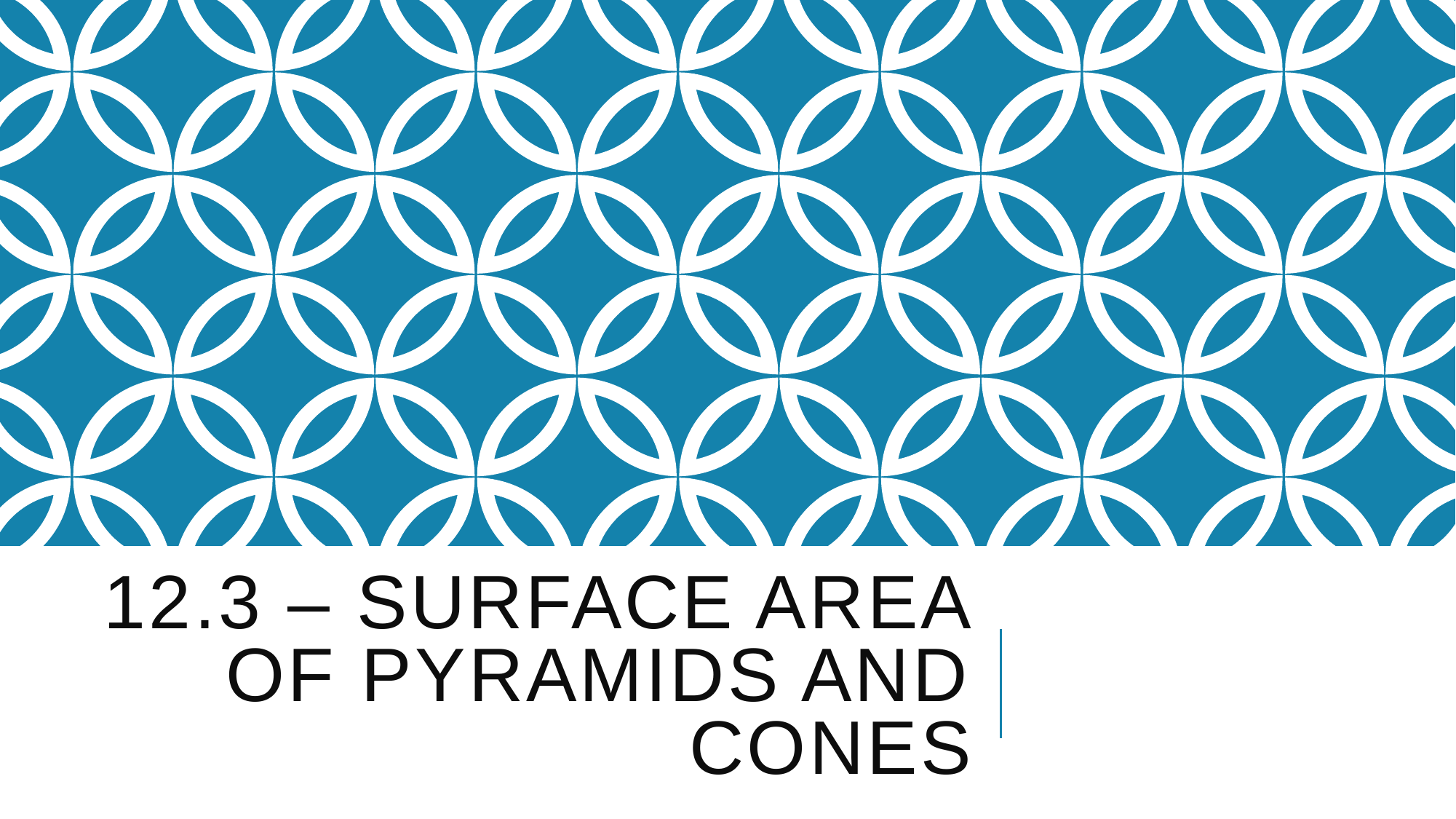

# 12.3 – Surface Area of Pyramids and Cones